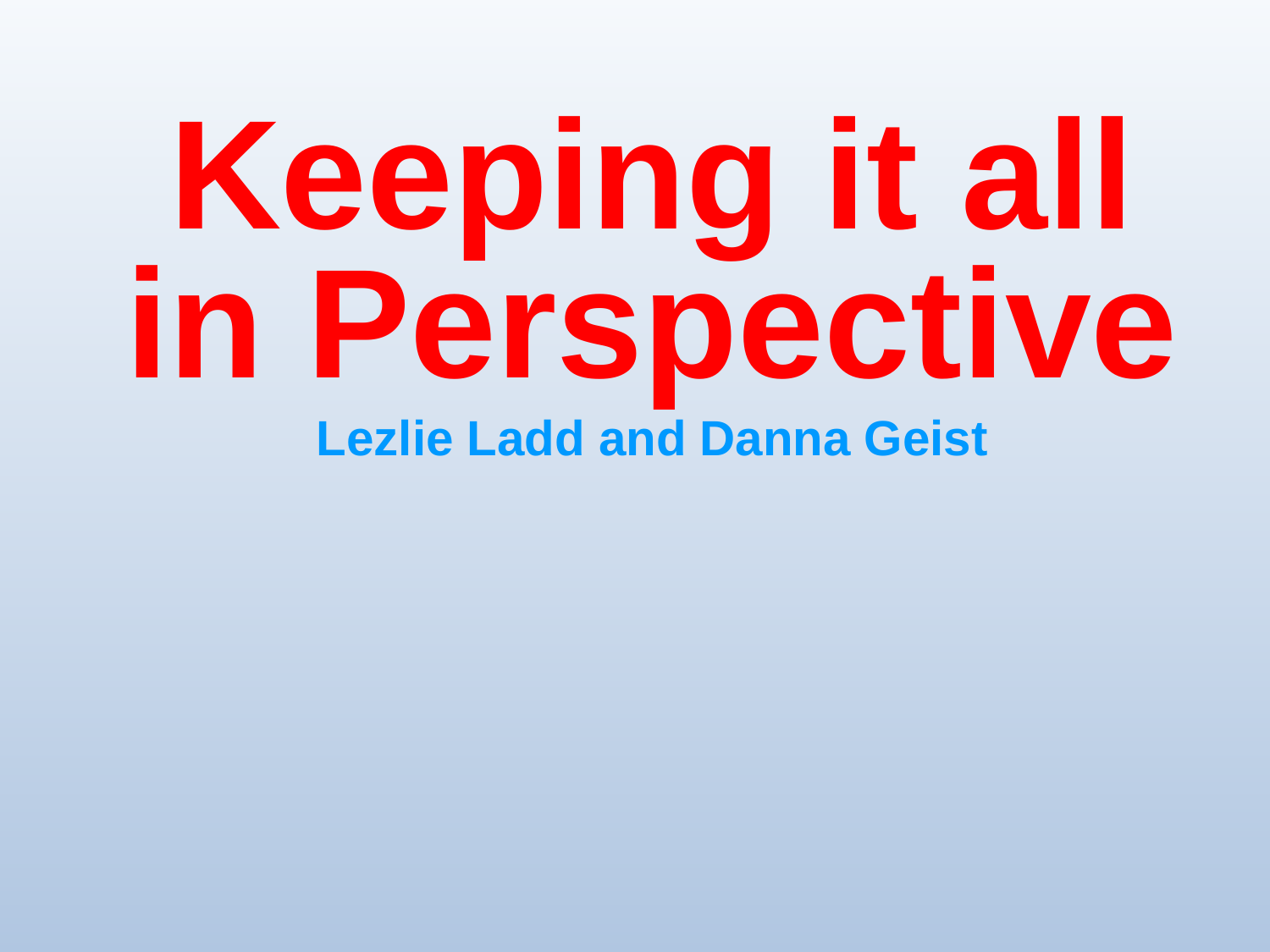

Keeping it all in Perspective
Lezlie Ladd and Danna Geist